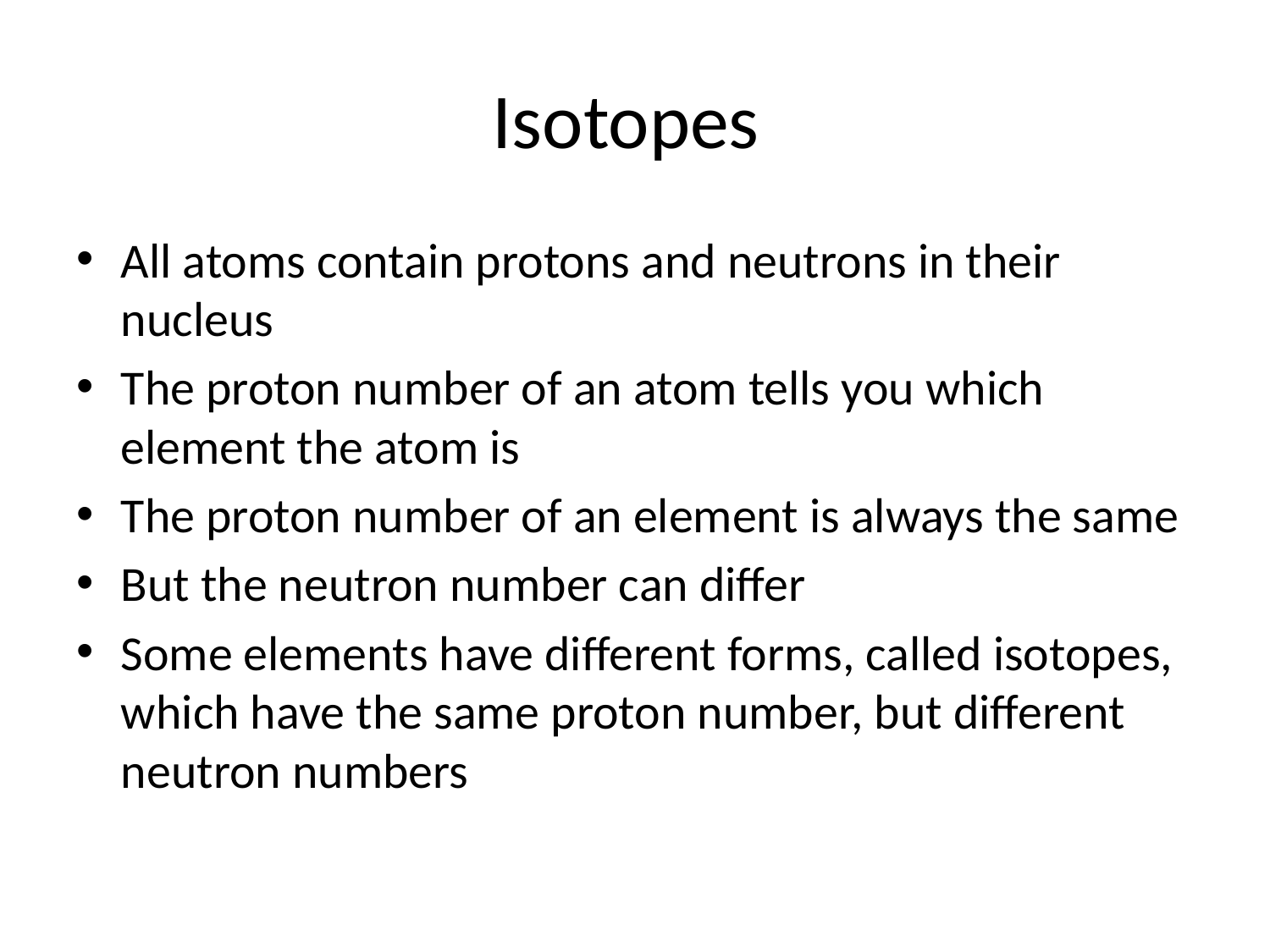

# Isotopes
All atoms contain protons and neutrons in their nucleus
The proton number of an atom tells you which element the atom is
The proton number of an element is always the same
But the neutron number can differ
Some elements have different forms, called isotopes, which have the same proton number, but different neutron numbers